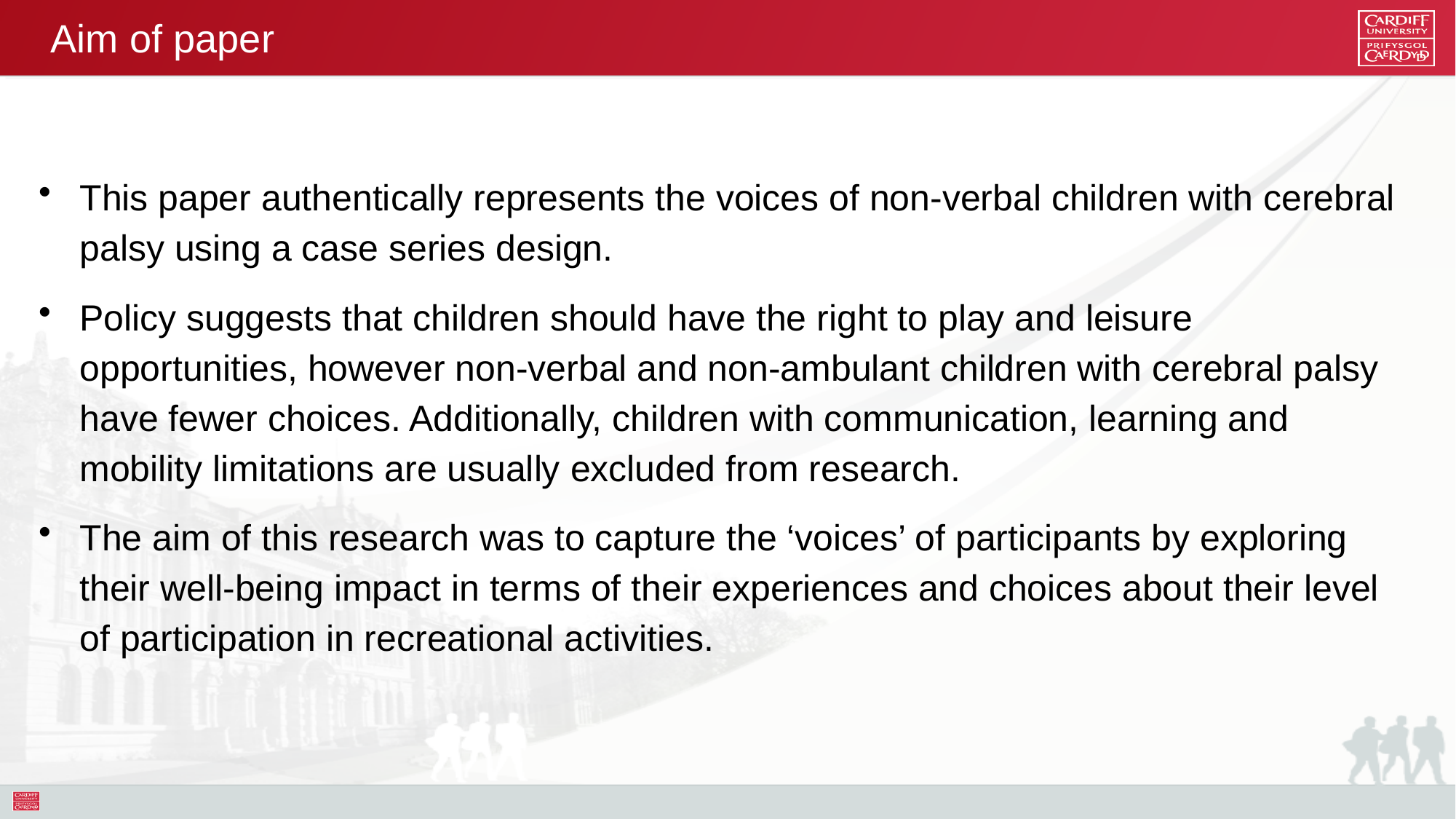

# Aim of paper

This paper authentically represents the voices of non-verbal children with cerebral palsy using a case series design.
Policy suggests that children should have the right to play and leisure opportunities, however non-verbal and non-ambulant children with cerebral palsy have fewer choices. Additionally, children with communication, learning and mobility limitations are usually excluded from research.
The aim of this research was to capture the ‘voices’ of participants by exploring their well-being impact in terms of their experiences and choices about their level of participation in recreational activities.